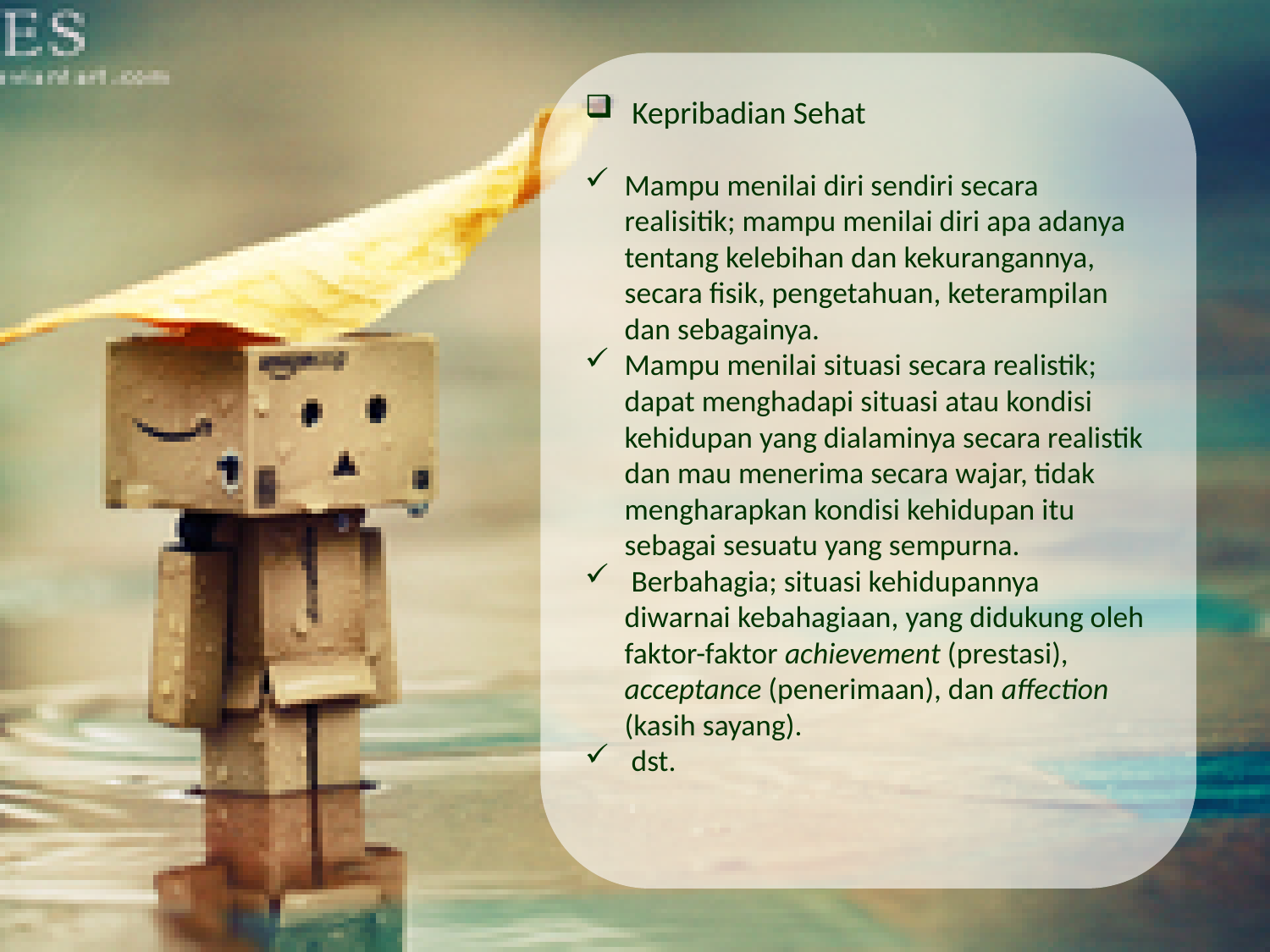

Kepribadian Sehat

Mampu menilai diri sendiri secara realisitik; mampu menilai diri apa adanya tentang kelebihan dan kekurangannya, secara fisik, pengetahuan, keterampilan dan sebagainya.
Mampu menilai situasi secara realistik; dapat menghadapi situasi atau kondisi kehidupan yang dialaminya secara realistik dan mau menerima secara wajar, tidak mengharapkan kondisi kehidupan itu sebagai sesuatu yang sempurna.
 Berbahagia; situasi kehidupannya diwarnai kebahagiaan, yang didukung oleh faktor-faktor achievement (prestasi), acceptance (penerimaan), dan affection (kasih sayang).
 dst.